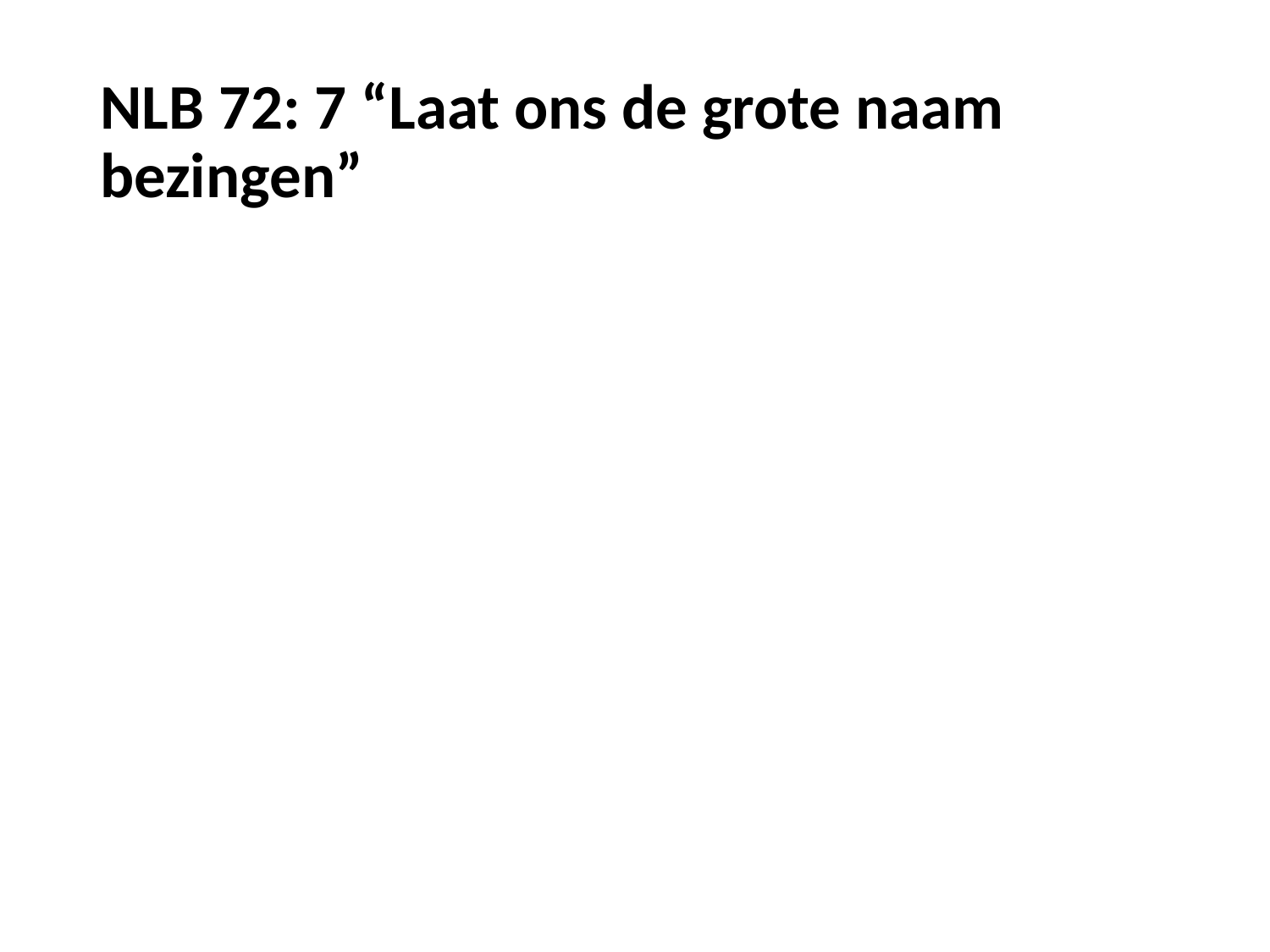

# NLB 72: 7 “Laat ons de grote naam bezingen”